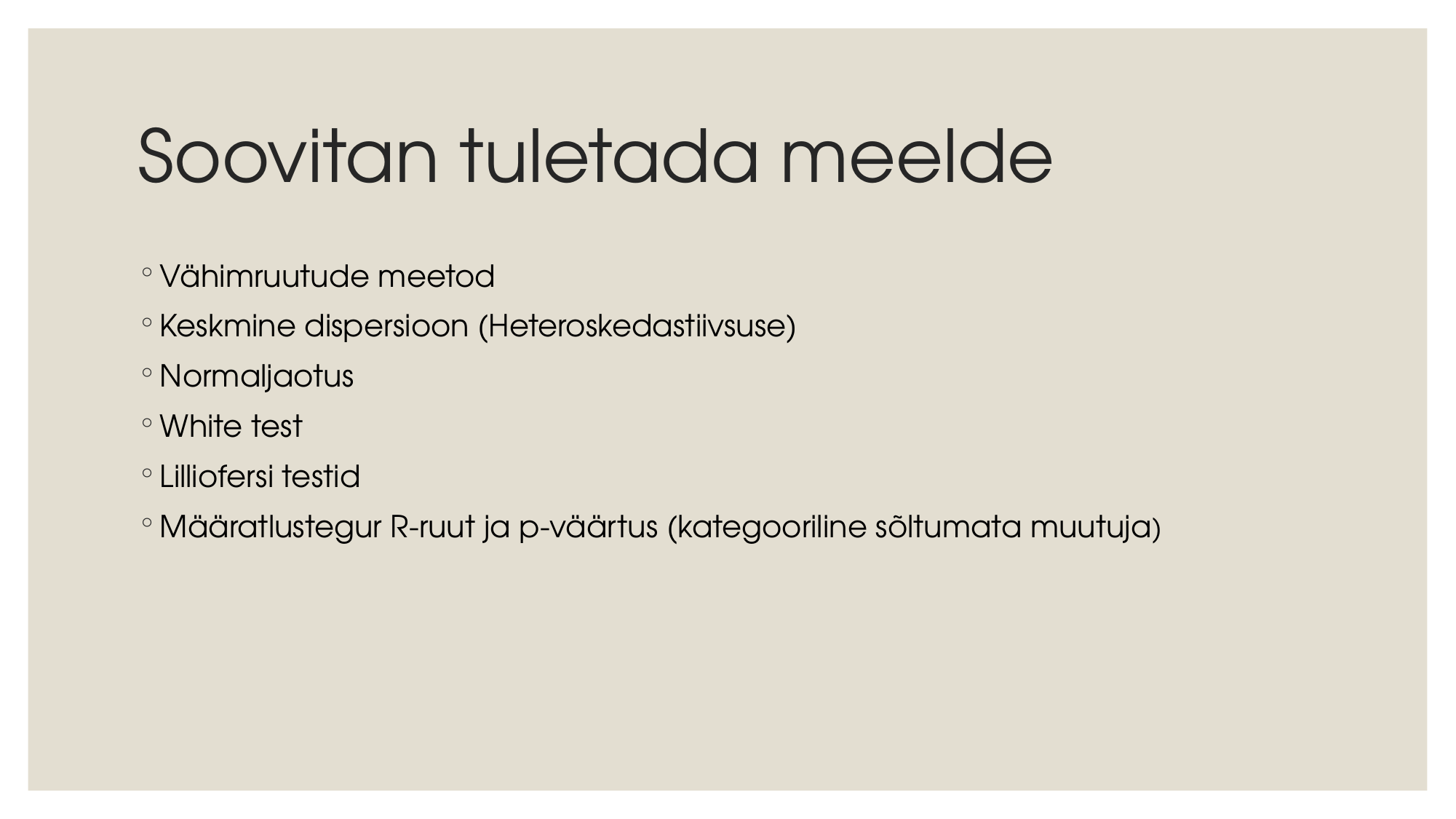

# Soovitan tuletada meelde
Vähimruutude meetod
Keskmine dispersioon (Heteroskedastiivsuse)
Normaljaotus
White test
Lilliofersi testid
Määratlustegur R-ruut ja p-väärtus (kategooriline sõltumata muutuja)